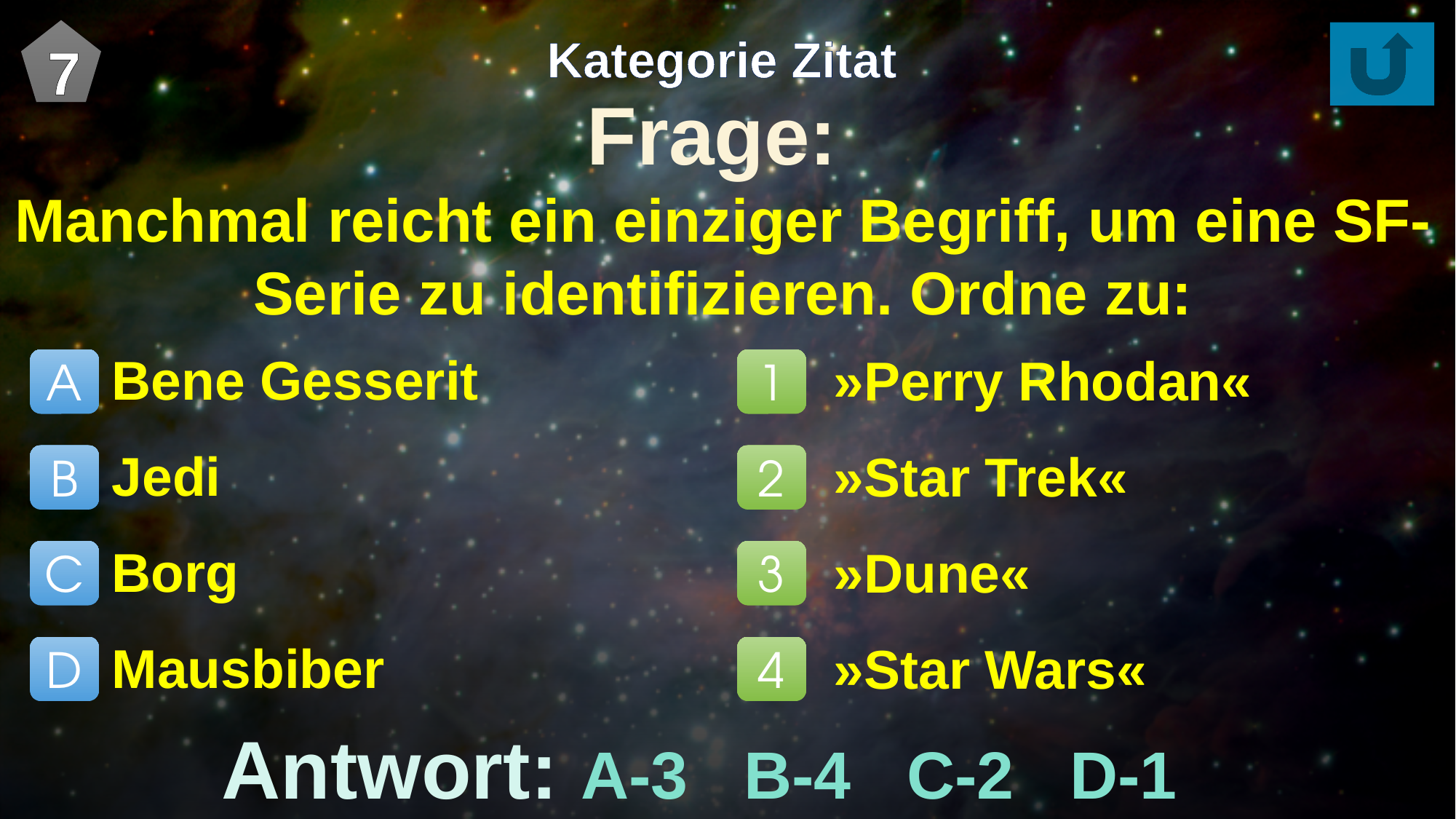

7
Kategorie Zitat

Frage:
Manchmal reicht ein einziger Begriff, um eine SF-Serie zu identifizieren. Ordne zu:
Bene Gesserit
Jedi
Borg
Mausbiber
»Perry Rhodan«
»Star Trek«
»Dune«
»Star Wars«
A
1
B
2
C
3
D
4
Antwort: A-3   B-4   C-2   D-1